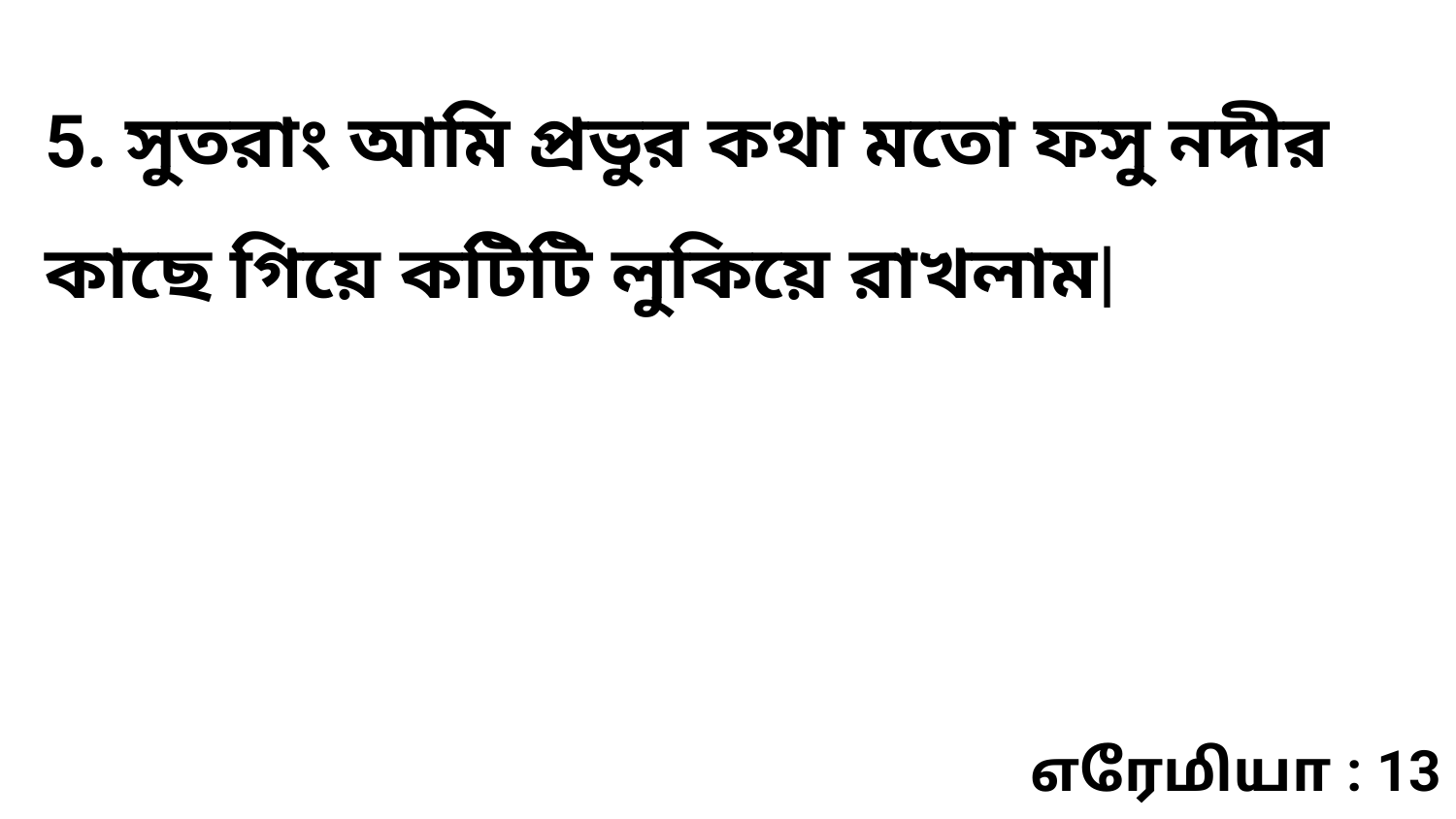

5. সুতরাং আমি প্রভুর কথা মতো ফসু নদীর কাছে গিয়ে কটিটি লুকিয়ে রাখলাম|
எரேமியா : 13